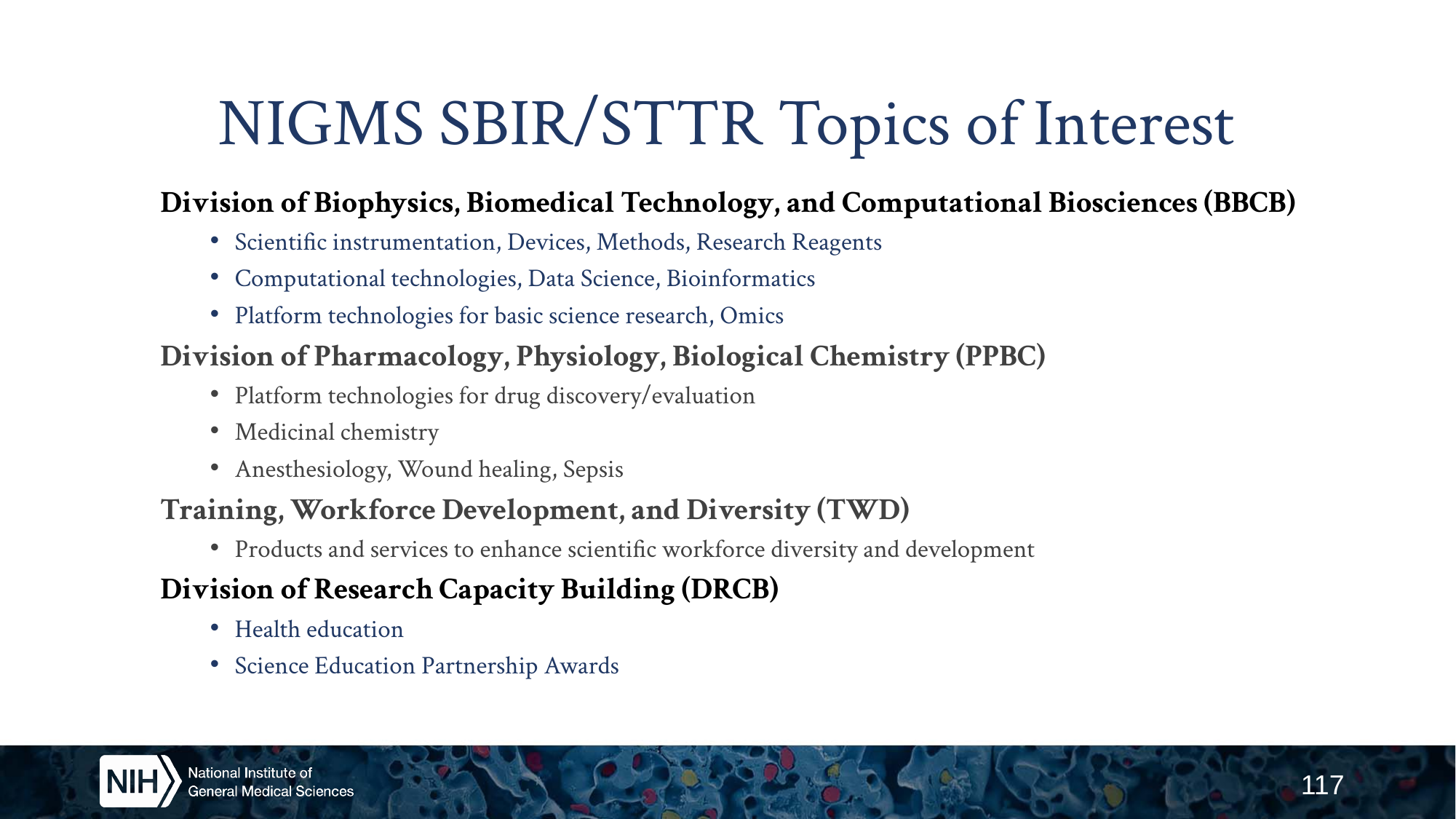

# NIGMS SBIR/STTR Topics of Interest
Division of Biophysics, Biomedical Technology, and Computational Biosciences (BBCB)
Scientific instrumentation, Devices, Methods, Research Reagents
Computational technologies, Data Science, Bioinformatics
Platform technologies for basic science research, Omics
Division of Pharmacology, Physiology, Biological Chemistry (PPBC)
Platform technologies for drug discovery/evaluation
Medicinal chemistry
Anesthesiology, Wound healing, Sepsis
Training, Workforce Development, and Diversity (TWD)
Products and services to enhance scientific workforce diversity and development
Division of Research Capacity Building (DRCB)
Health education
Science Education Partnership Awards